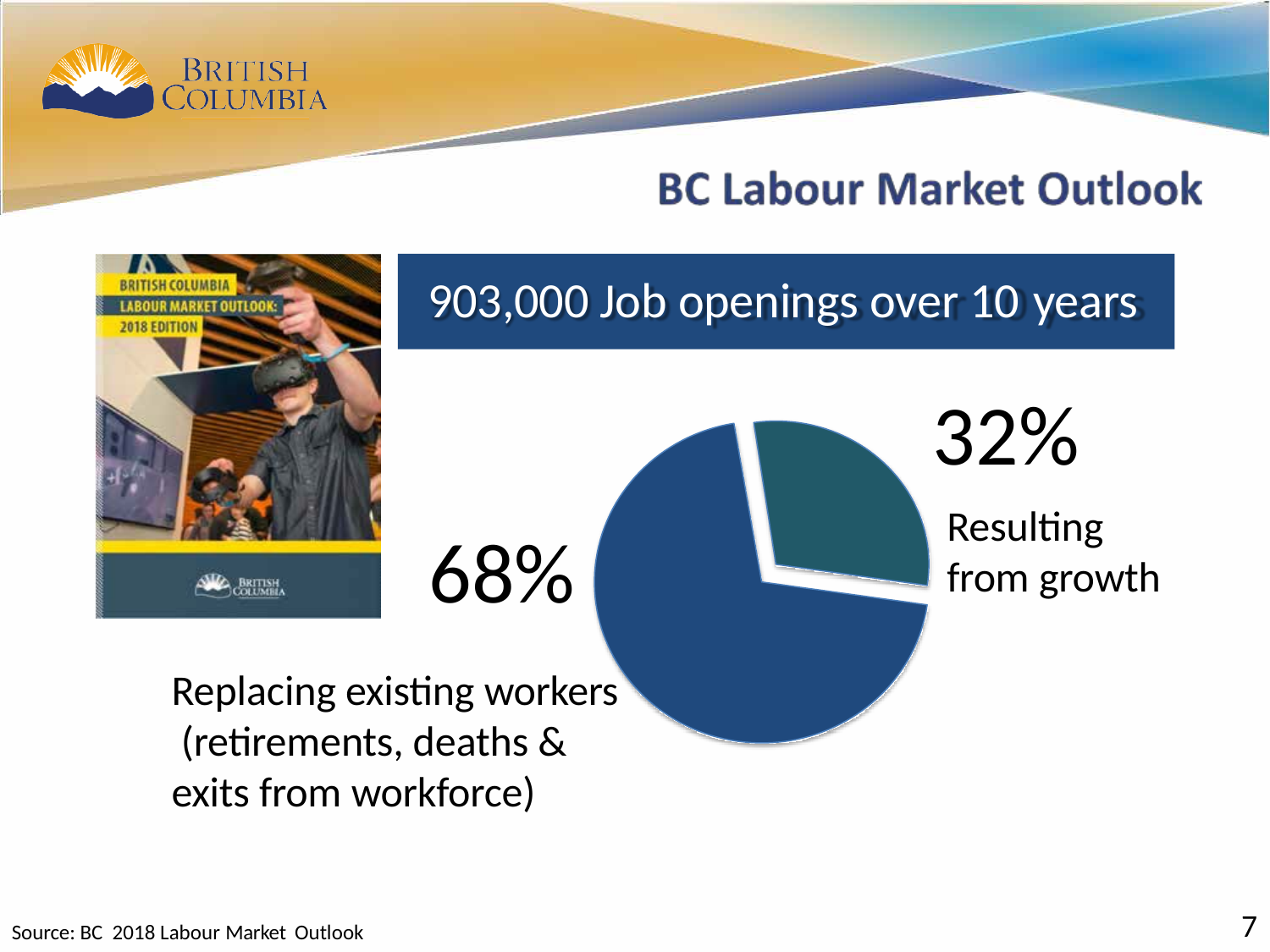

7

# 903,000 Job openings over 10 years

32%
Resulting  from growth

68%
Replacing existing workers  (retirements, deaths &  exits from workforce)
7
Source: BC  2018 Labour Market Outlook